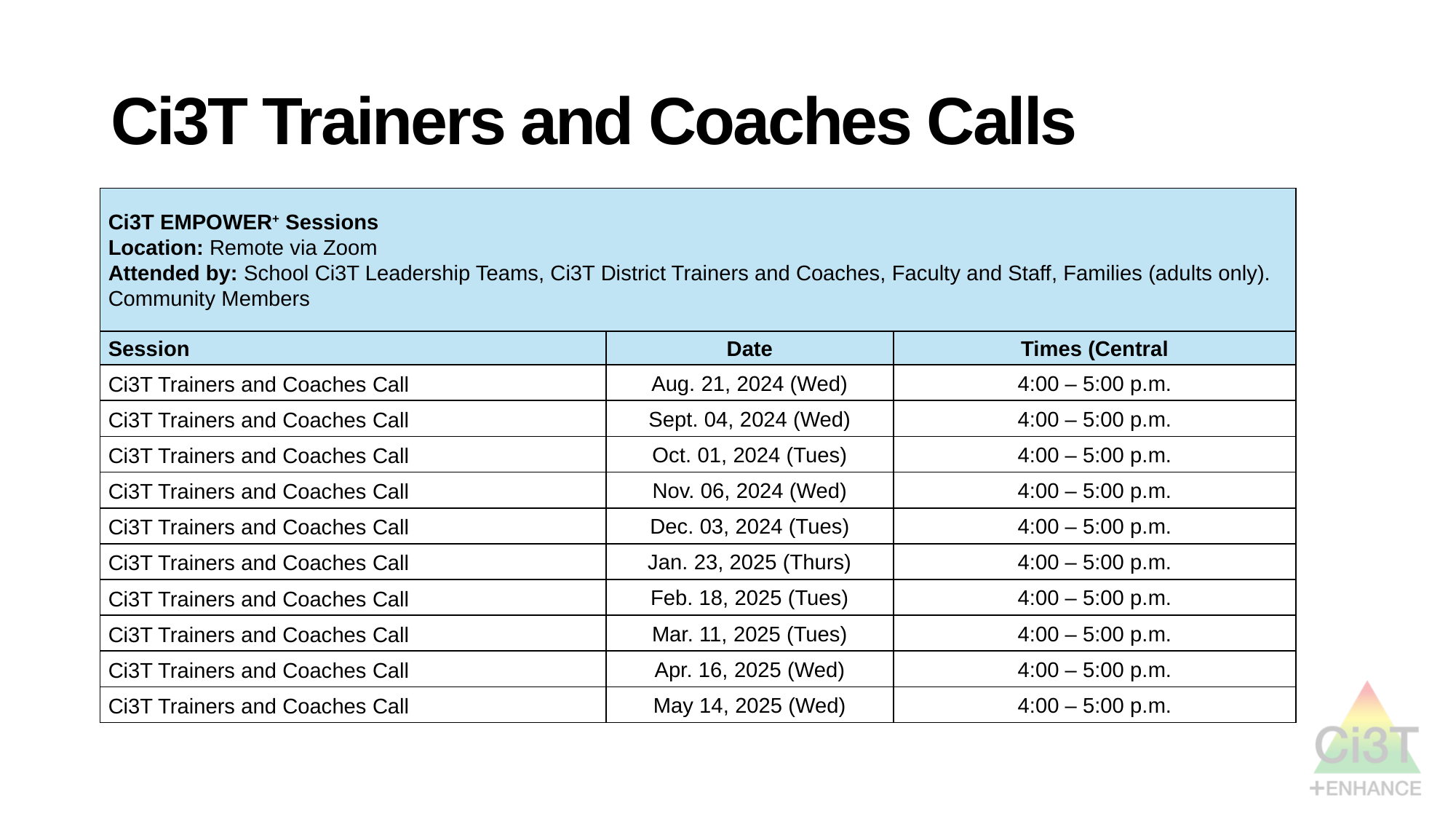

# Ci3T Trainers and Coaches Calls
| Ci3T EMPOWER+ Sessions Location: Remote via Zoom Attended by: School Ci3T Leadership Teams, Ci3T District Trainers and Coaches, Faculty and Staff, Families (adults only). Community Members |  |  |
| --- | --- | --- |
| Session | Date | Times (Central |
| Ci3T Trainers and Coaches Call | Aug. 21, 2024 (Wed) | 4:00 – 5:00 p.m. |
| Ci3T Trainers and Coaches Call | Sept. 04, 2024 (Wed) | 4:00 – 5:00 p.m. |
| Ci3T Trainers and Coaches Call | Oct. 01, 2024 (Tues) | 4:00 – 5:00 p.m. |
| Ci3T Trainers and Coaches Call | Nov. 06, 2024 (Wed) | 4:00 – 5:00 p.m. |
| Ci3T Trainers and Coaches Call | Dec. 03, 2024 (Tues) | 4:00 – 5:00 p.m. |
| Ci3T Trainers and Coaches Call | Jan. 23, 2025 (Thurs) | 4:00 – 5:00 p.m. |
| Ci3T Trainers and Coaches Call | Feb. 18, 2025 (Tues) | 4:00 – 5:00 p.m. |
| Ci3T Trainers and Coaches Call | Mar. 11, 2025 (Tues) | 4:00 – 5:00 p.m. |
| Ci3T Trainers and Coaches Call | Apr. 16, 2025 (Wed) | 4:00 – 5:00 p.m. |
| Ci3T Trainers and Coaches Call | May 14, 2025 (Wed) | 4:00 – 5:00 p.m. |